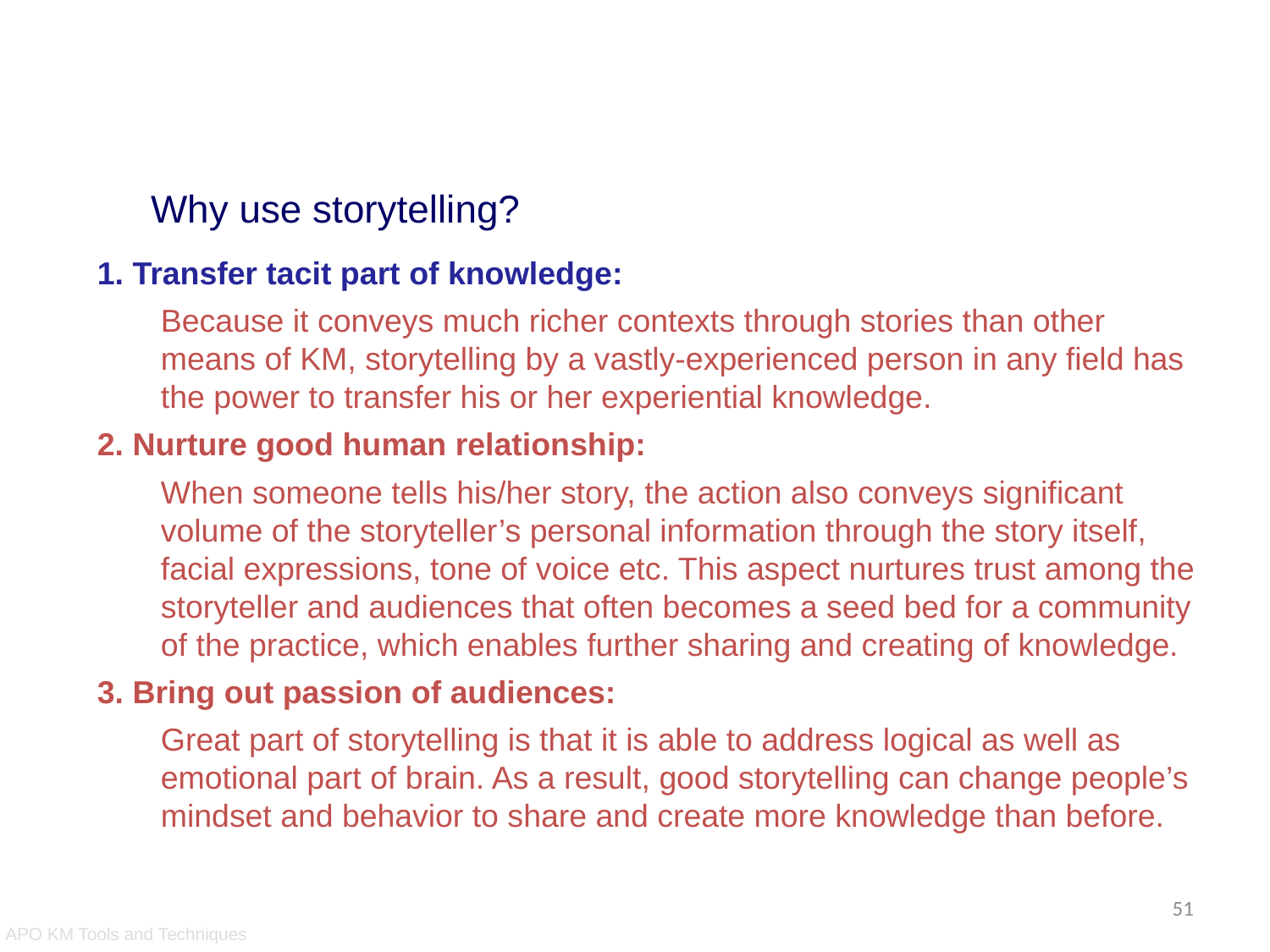

Storytelling
Why use storytelling?
1. Transfer tacit part of knowledge:
Because it conveys much richer contexts through stories than other means of KM, storytelling by a vastly-experienced person in any field has the power to transfer his or her experiential knowledge.
2. Nurture good human relationship:
When someone tells his/her story, the action also conveys significant volume of the storyteller’s personal information through the story itself, facial expressions, tone of voice etc. This aspect nurtures trust among the storyteller and audiences that often becomes a seed bed for a community of the practice, which enables further sharing and creating of knowledge.
3. Bring out passion of audiences:
Great part of storytelling is that it is able to address logical as well as emotional part of brain. As a result, good storytelling can change people’s mindset and behavior to share and create more knowledge than before.
51
APO KM Tools and Techniques